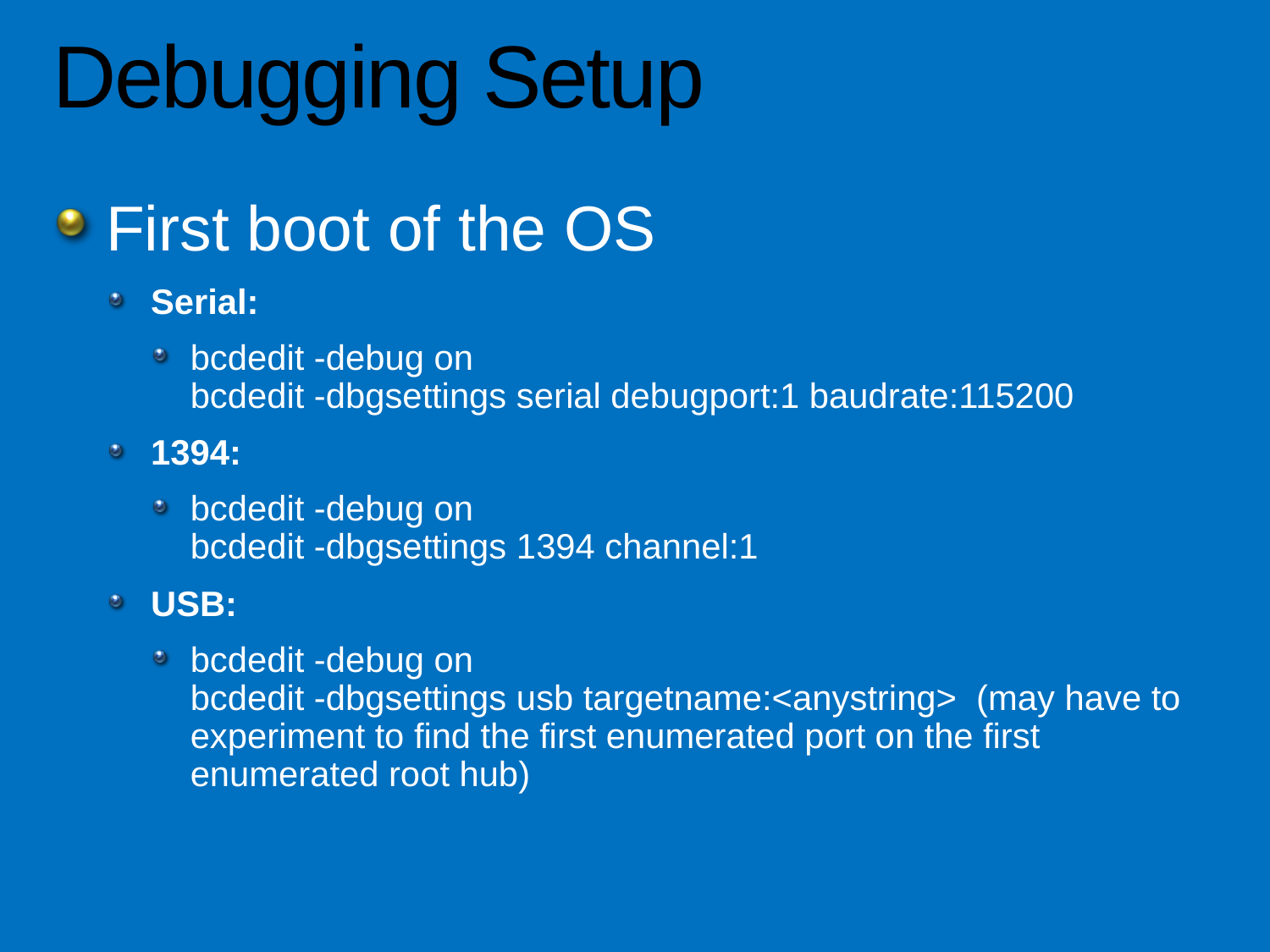

# Debugging Setup
First boot of the OS
Serial:
bcdedit -debug on
bcdedit -dbgsettings serial debugport:1 baudrate:115200
1394:
bcdedit -debug on
bcdedit -dbgsettings 1394 channel:1
USB:
bcdedit -debug on
bcdedit -dbgsettings usb targetname:<anystring>  (may have to experiment to find the first enumerated port on the first enumerated root hub)